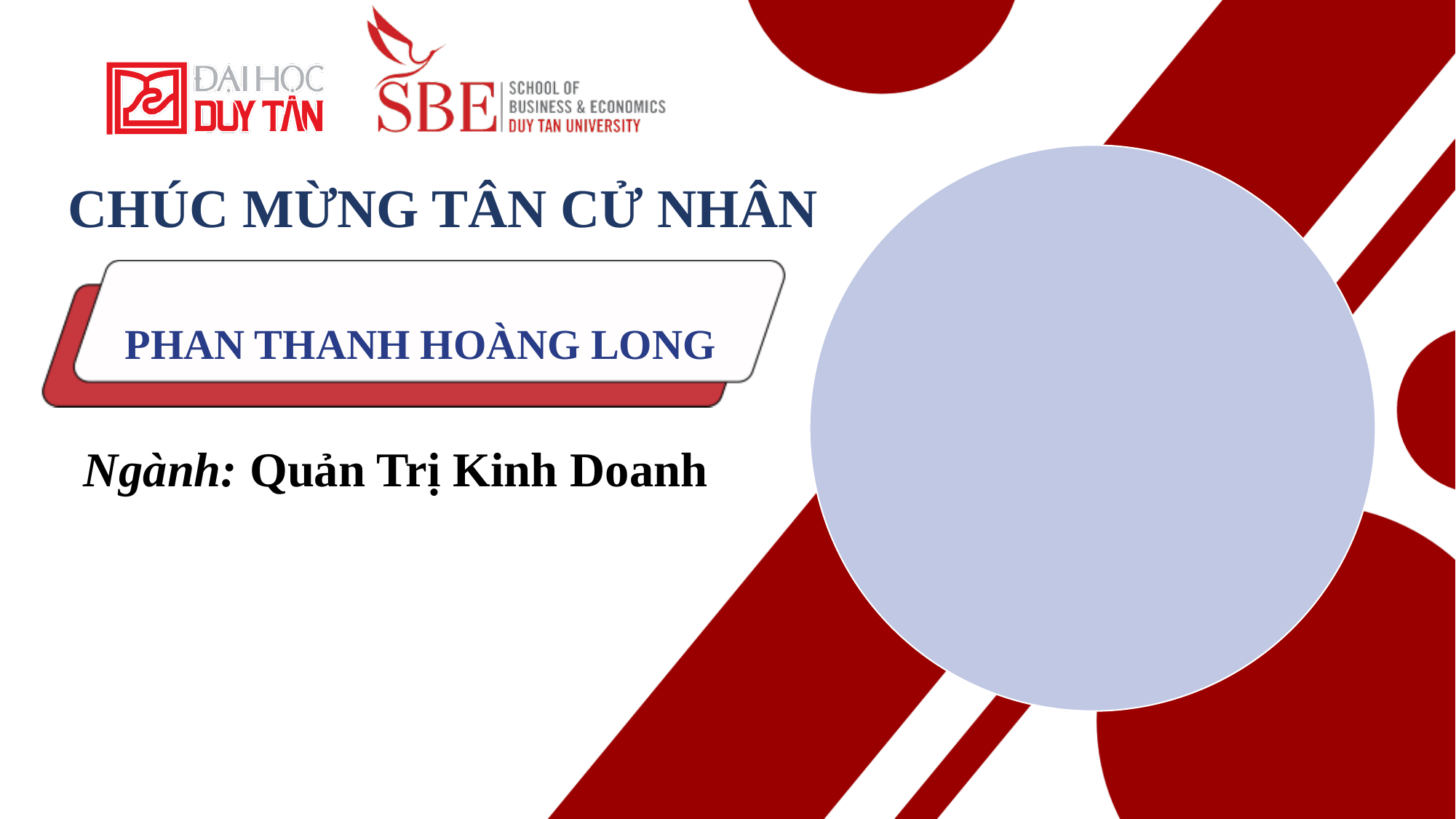

PHAN THANH HOÀNG LONG

Ngành: Quản Trị Kinh Doanh